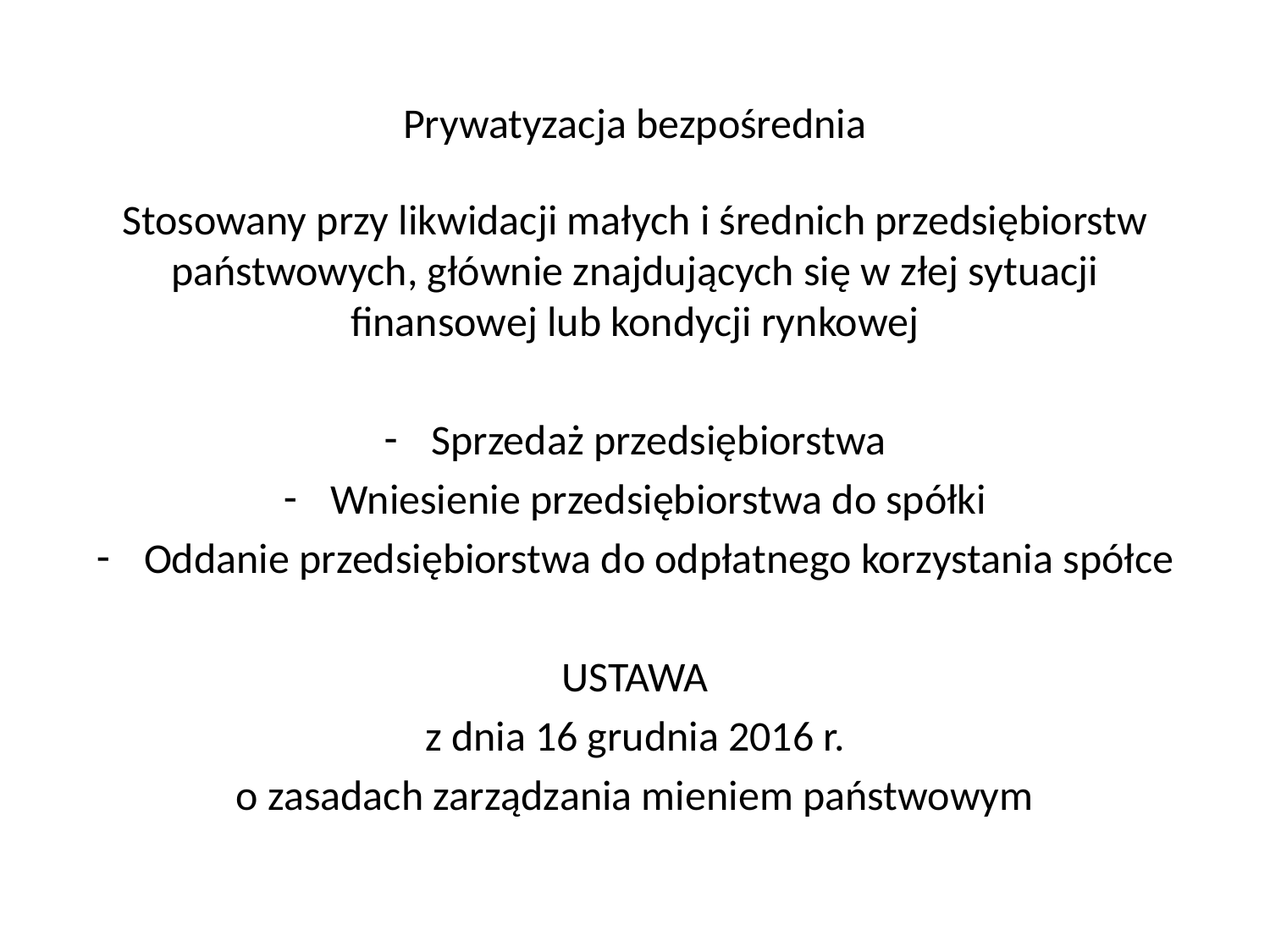

# Prywatyzacja bezpośrednia

Stosowany przy likwidacji małych i średnich przedsiębiorstw państwowych, głównie znajdujących się w złej sytuacji finansowej lub kondycji rynkowej

Sprzedaż przedsiębiorstwa
Wniesienie przedsiębiorstwa do spółki
Oddanie przedsiębiorstwa do odpłatnego korzystania spółce

USTAWA
z dnia 16 grudnia 2016 r.
o zasadach zarządzania mieniem państwowym